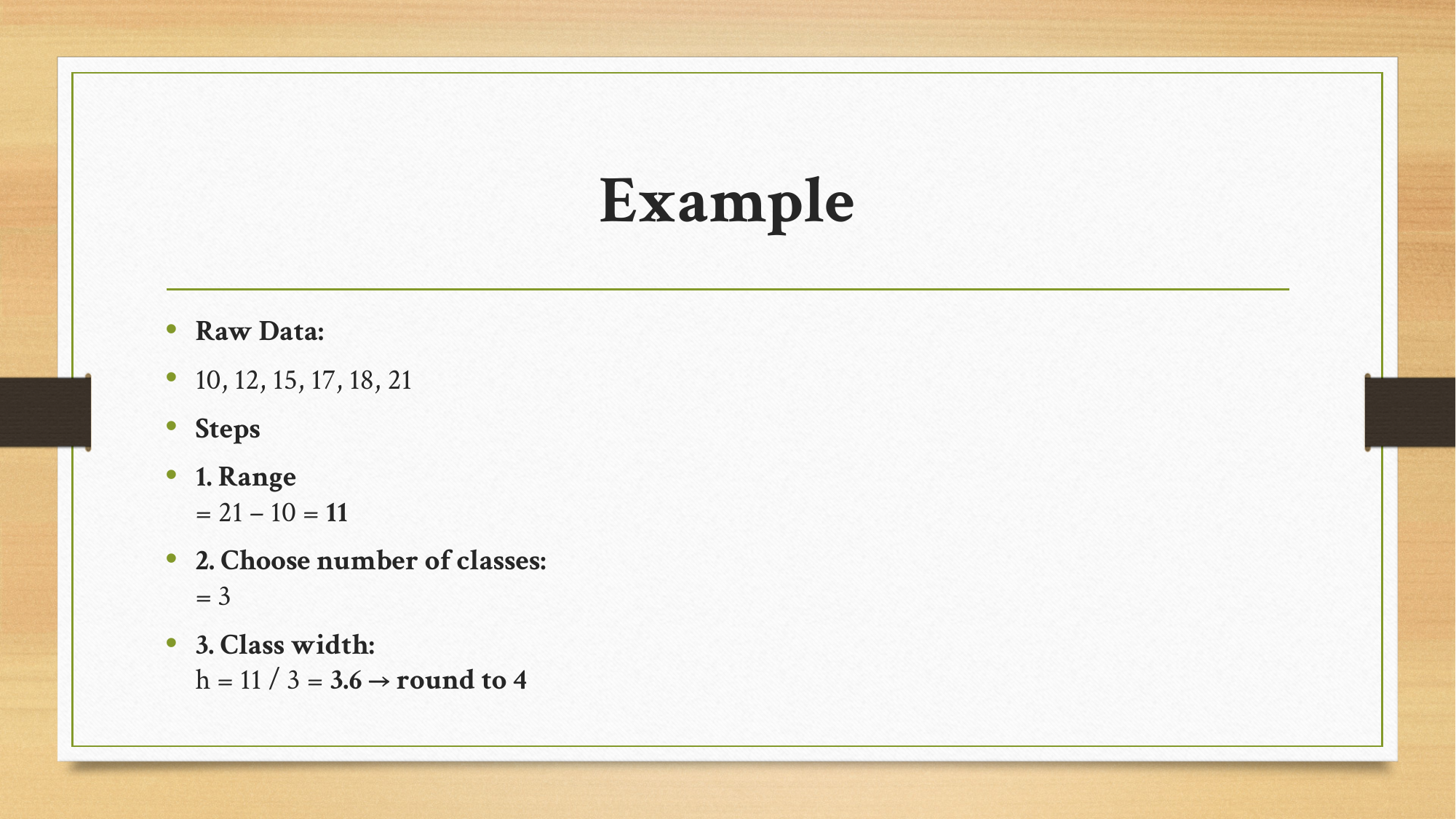

# Example
Raw Data:
10, 12, 15, 17, 18, 21
Steps
1. Range
= 21 – 10 = 11
2. Choose number of classes:
= 3
3. Class width:
h = 11 / 3 = 3.6 → round to 4